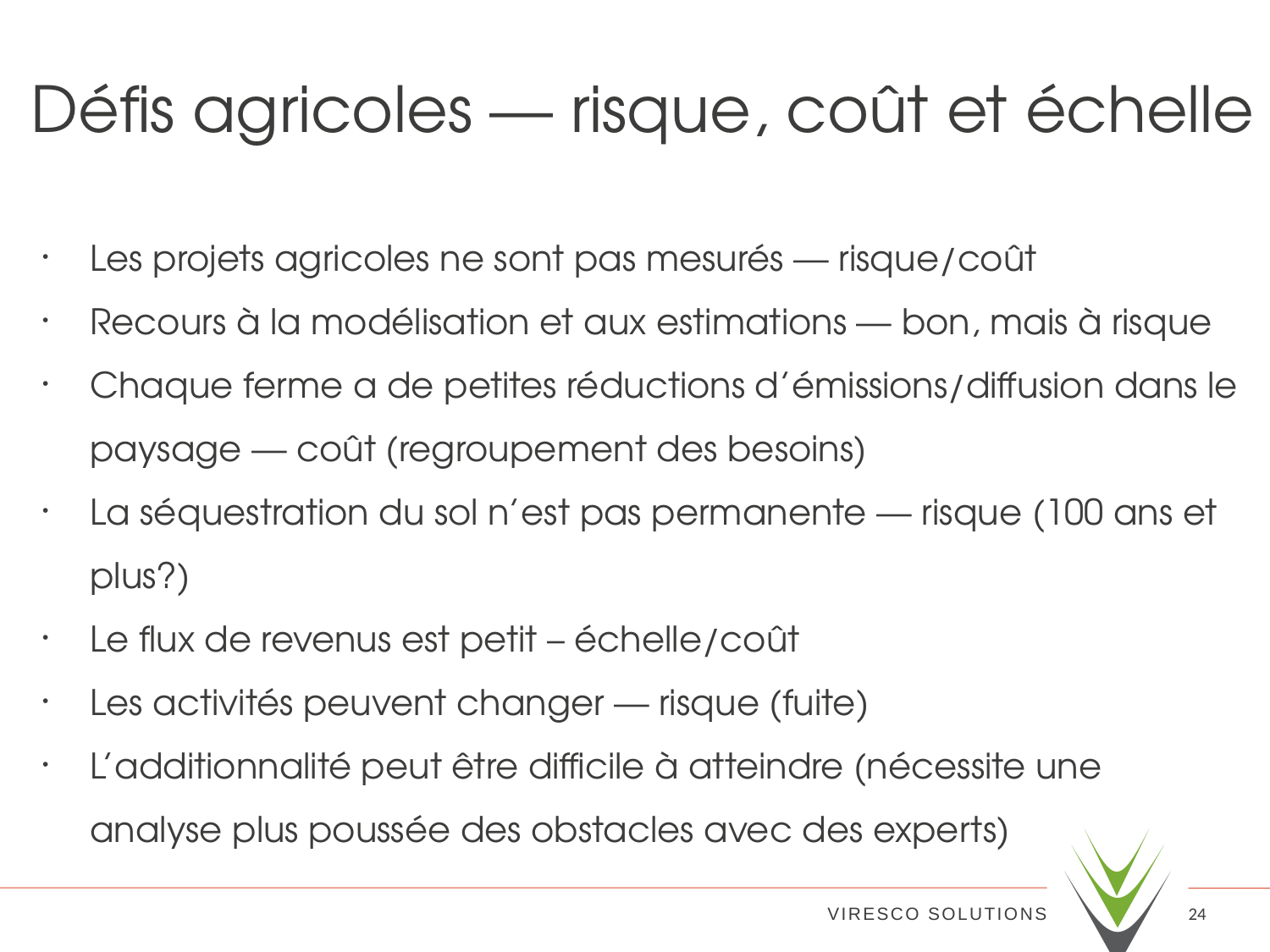

# Défis agricoles — risque, coût et échelle
Les projets agricoles ne sont pas mesurés — risque/coût
Recours à la modélisation et aux estimations — bon, mais à risque
Chaque ferme a de petites réductions d’émissions/diffusion dans le paysage — coût (regroupement des besoins)
La séquestration du sol n’est pas permanente — risque (100 ans et plus?)
Le flux de revenus est petit – échelle/coût
Les activités peuvent changer — risque (fuite)
L’additionnalité peut être difficile à atteindre (nécessite une analyse plus poussée des obstacles avec des experts)

VIRESCO SOLUTIONS
24